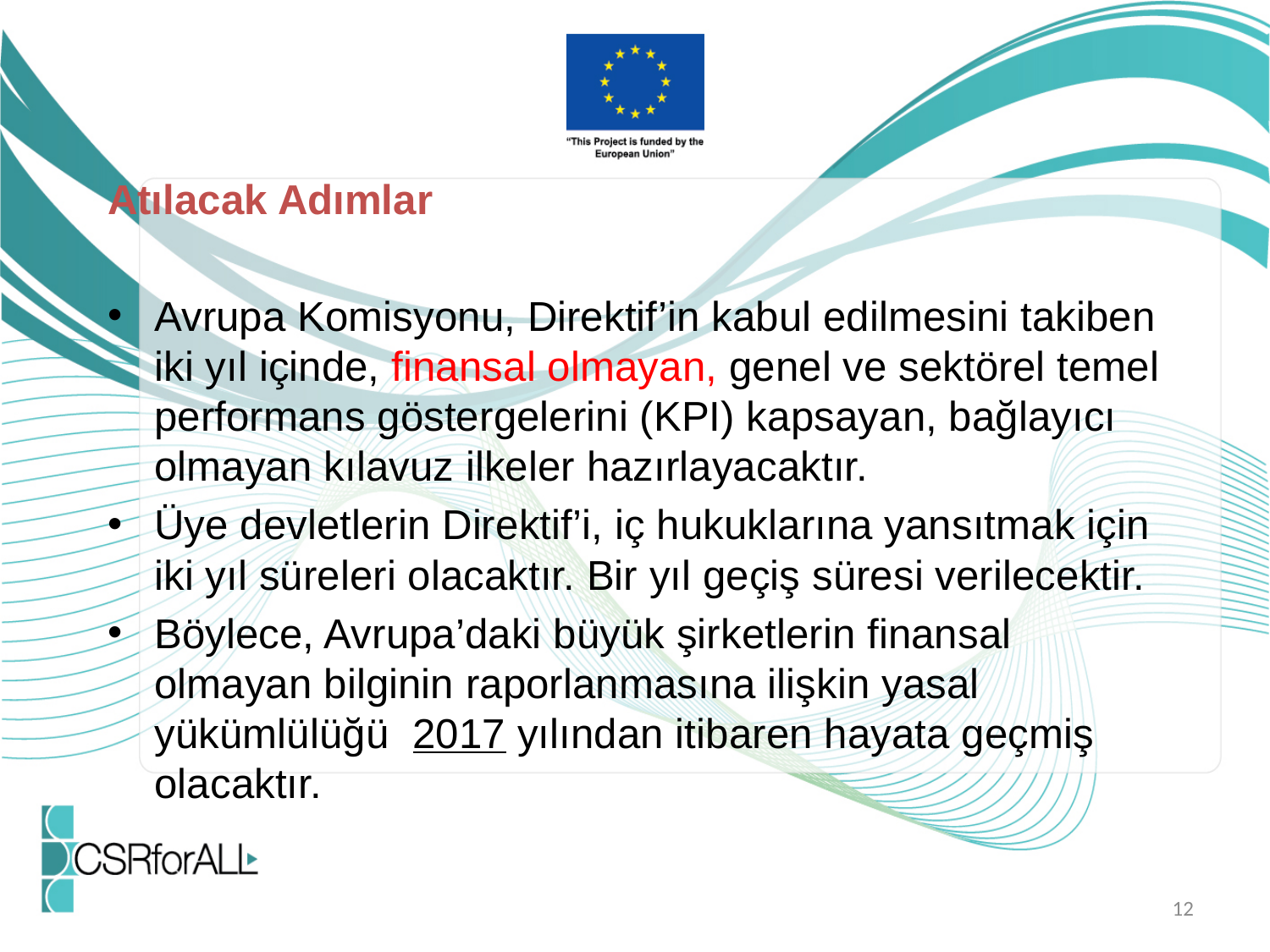

Atılacak Adımlar

Avrupa Komisyonu, Direktif’in kabul edilmesini takiben iki yıl içinde, finansal olmayan, genel ve sektörel temel performans göstergelerini (KPI) kapsayan, bağlayıcı olmayan kılavuz ilkeler hazırlayacaktır.
Üye devletlerin Direktif’i, iç hukuklarına yansıtmak için iki yıl süreleri olacaktır. Bir yıl geçiş süresi verilecektir.
Böylece, Avrupa’daki büyük şirketlerin finansal olmayan bilginin raporlanmasına ilişkin yasal yükümlülüğü  2017 yılından itibaren hayata geçmiş olacaktır.
12